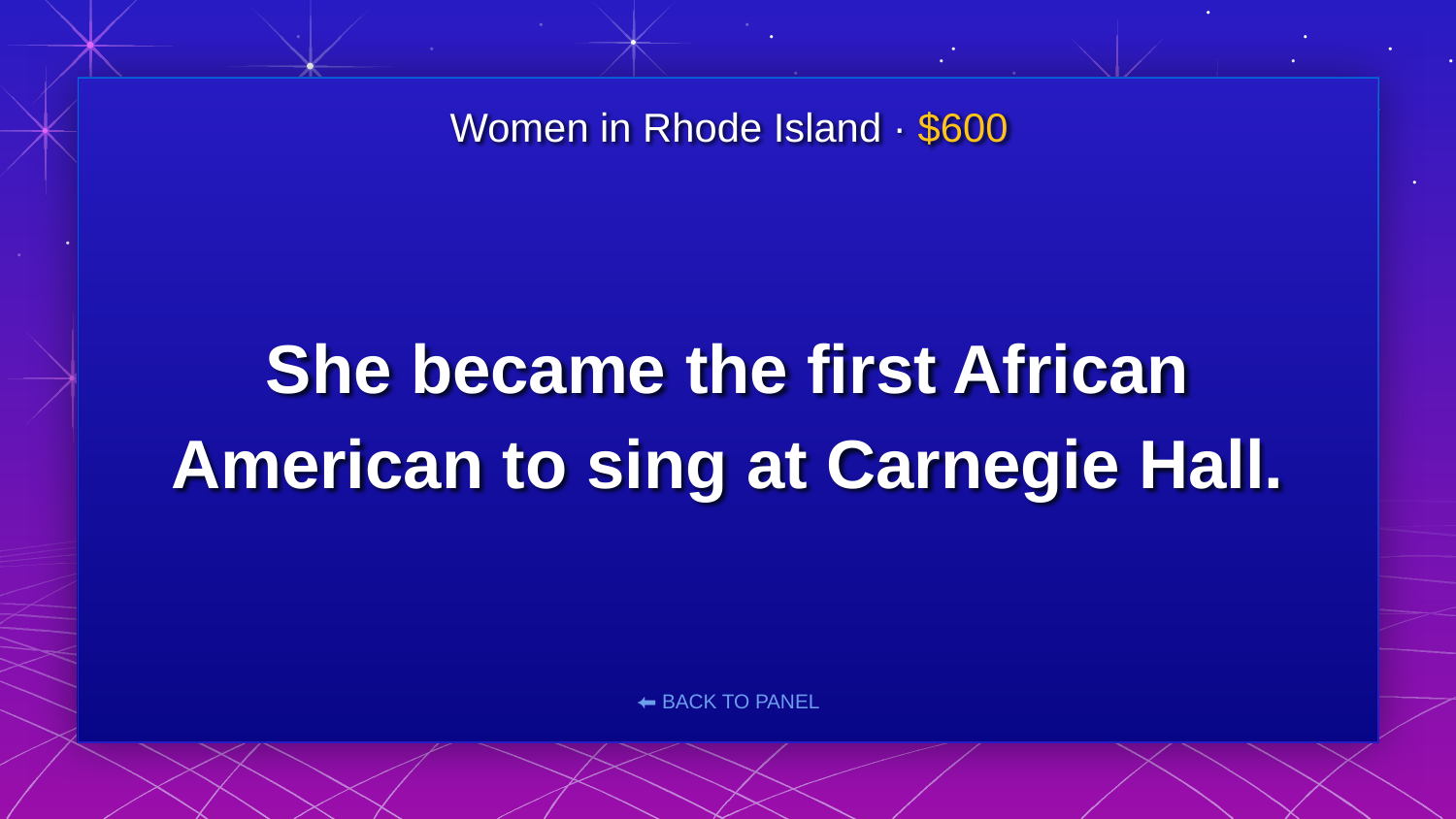

Women in Rhode Island · $600
# She became the first African American to sing at Carnegie Hall.